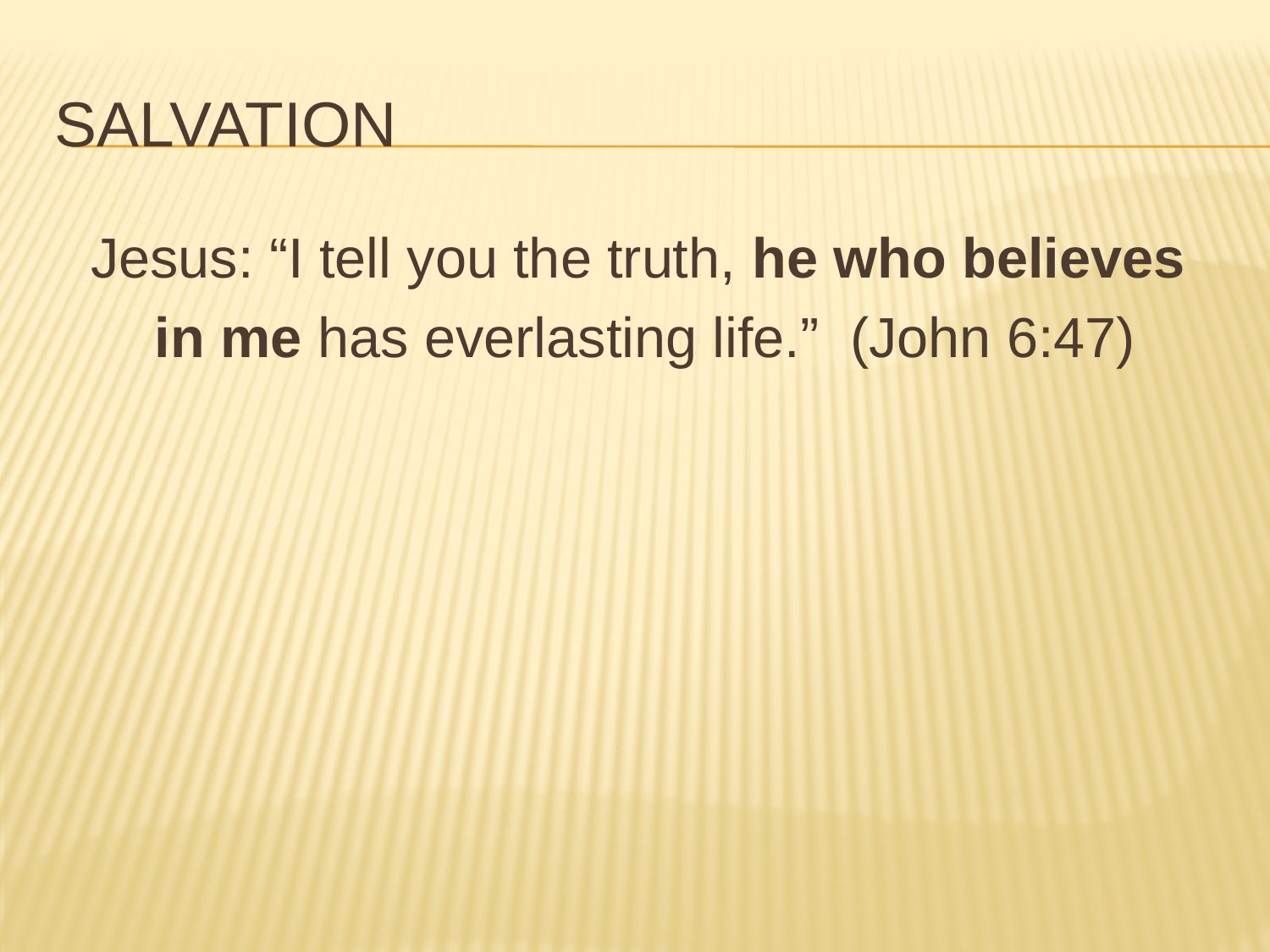

# Salvation
Jesus: “I tell you the truth, he who believes
in me has everlasting life.”  (John 6:47)